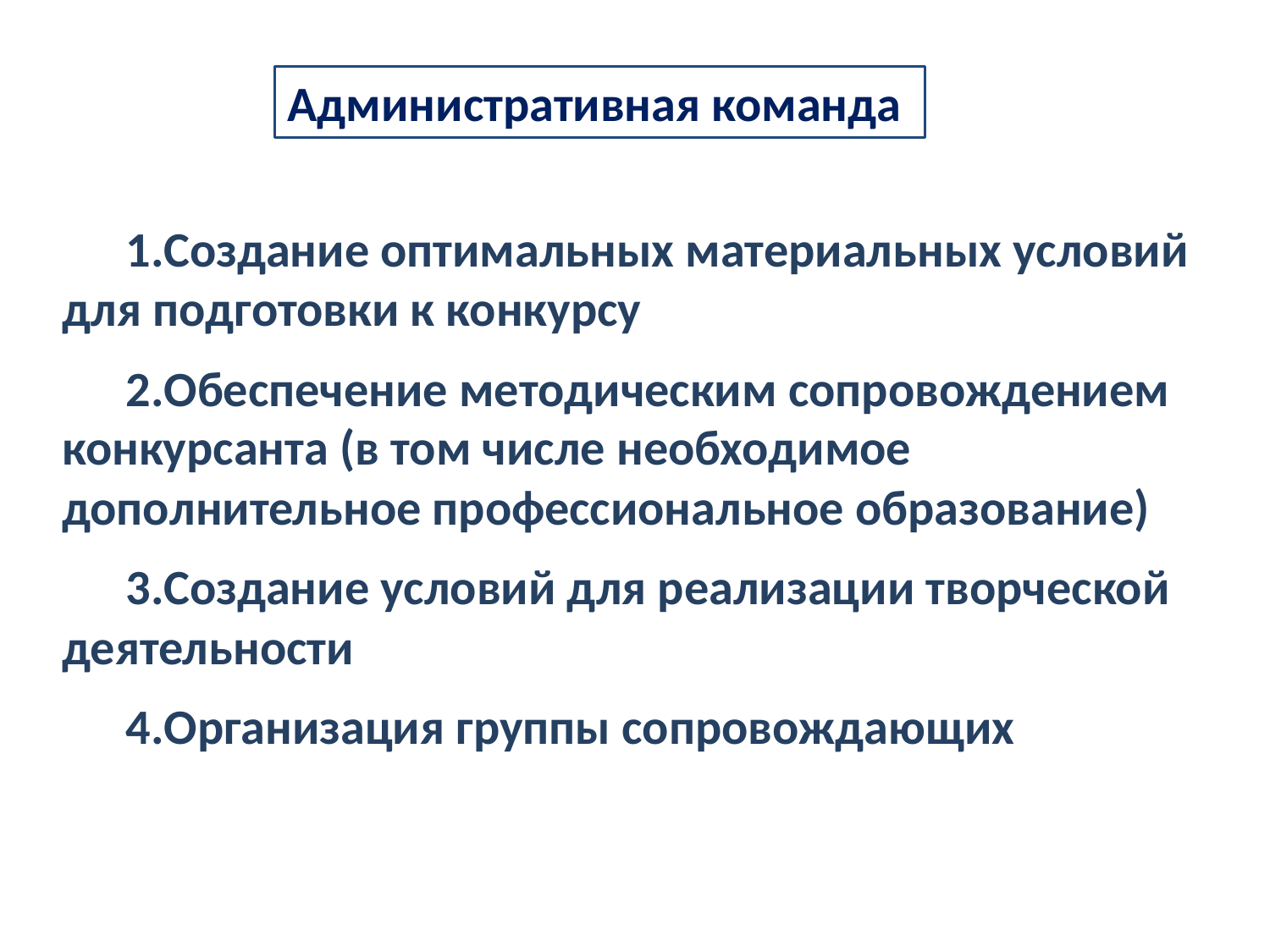

# Административная команда
Административная команда
Создание оптимальных материальных условий для подготовки к конкурсу
Обеспечение методическим сопровождением конкурсанта (в том числе необходимое дополнительное профессиональное образование)
Создание условий для реализации творческой деятельности
Организация группы сопровождающих